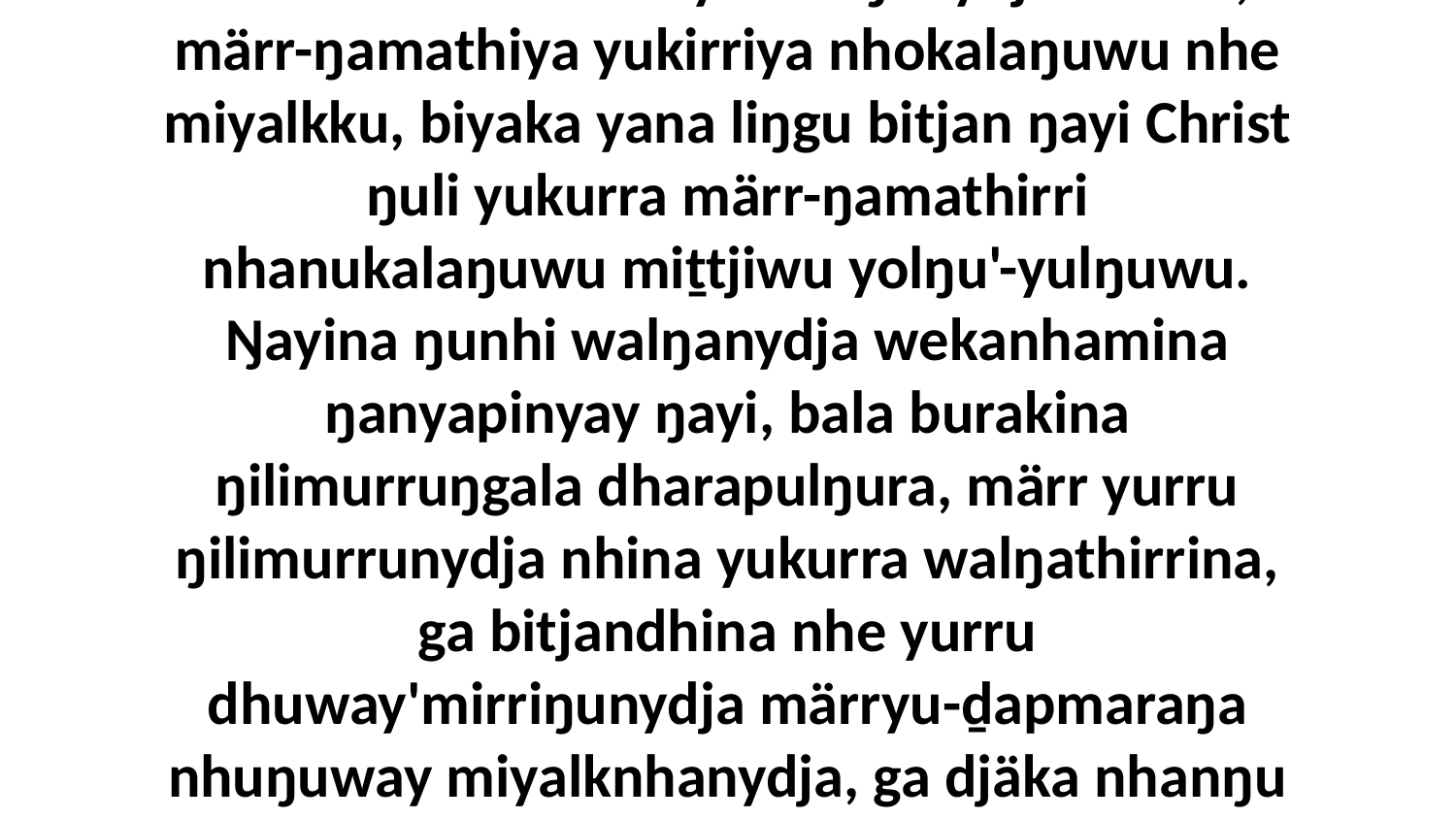

25 Ga nhuma dhuway'mirriŋunydja walala, märr-ŋamathiya yukirriya nhokalaŋuwu nhe miyalkku, biyaka yana liŋgu bitjan ŋayi Christ ŋuli yukurra märr-ŋamathirri nhanukalaŋuwu miṯtjiwu yolŋu'-yulŋuwu. Ŋayina ŋunhi walŋanydja wekanhamina ŋanyapinyay ŋayi, bala burakina ŋilimurruŋgala dharapulŋura, märr yurru ŋilimurrunydja nhina yukurra walŋathirrina, ga bitjandhina nhe yurru dhuway'mirriŋunydja märryu-ḏapmaraŋa nhuŋuway miyalknhanydja, ga djäka nhanŋu yuwalkkuŋa dhika wal'ŋu.